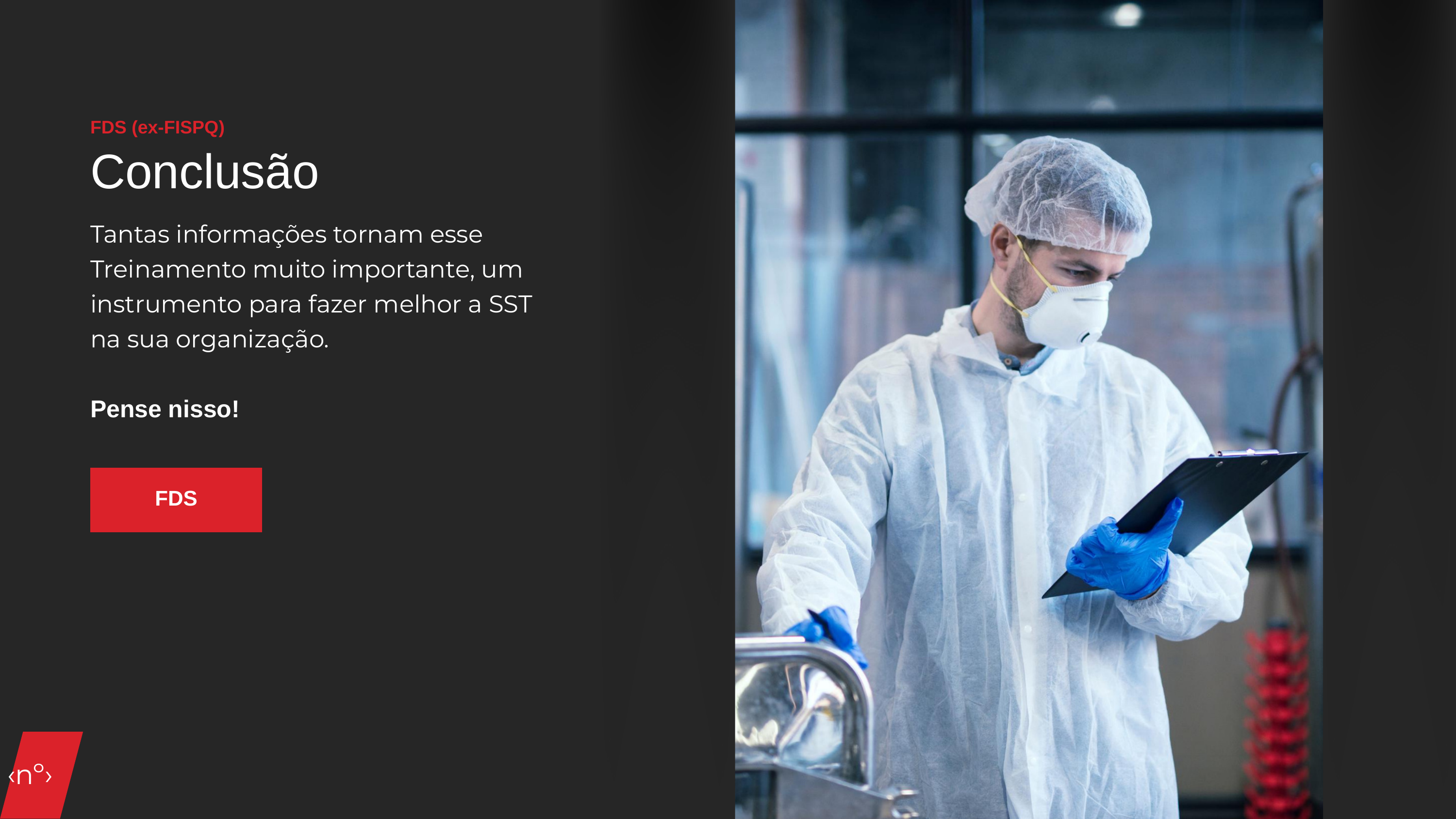

FDS (ex-FISPQ)
Conclusão
Tantas informações tornam esse Treinamento muito importante, um instrumento para fazer melhor a SST na sua organização.

Pense nisso!

FDS

‹nº›